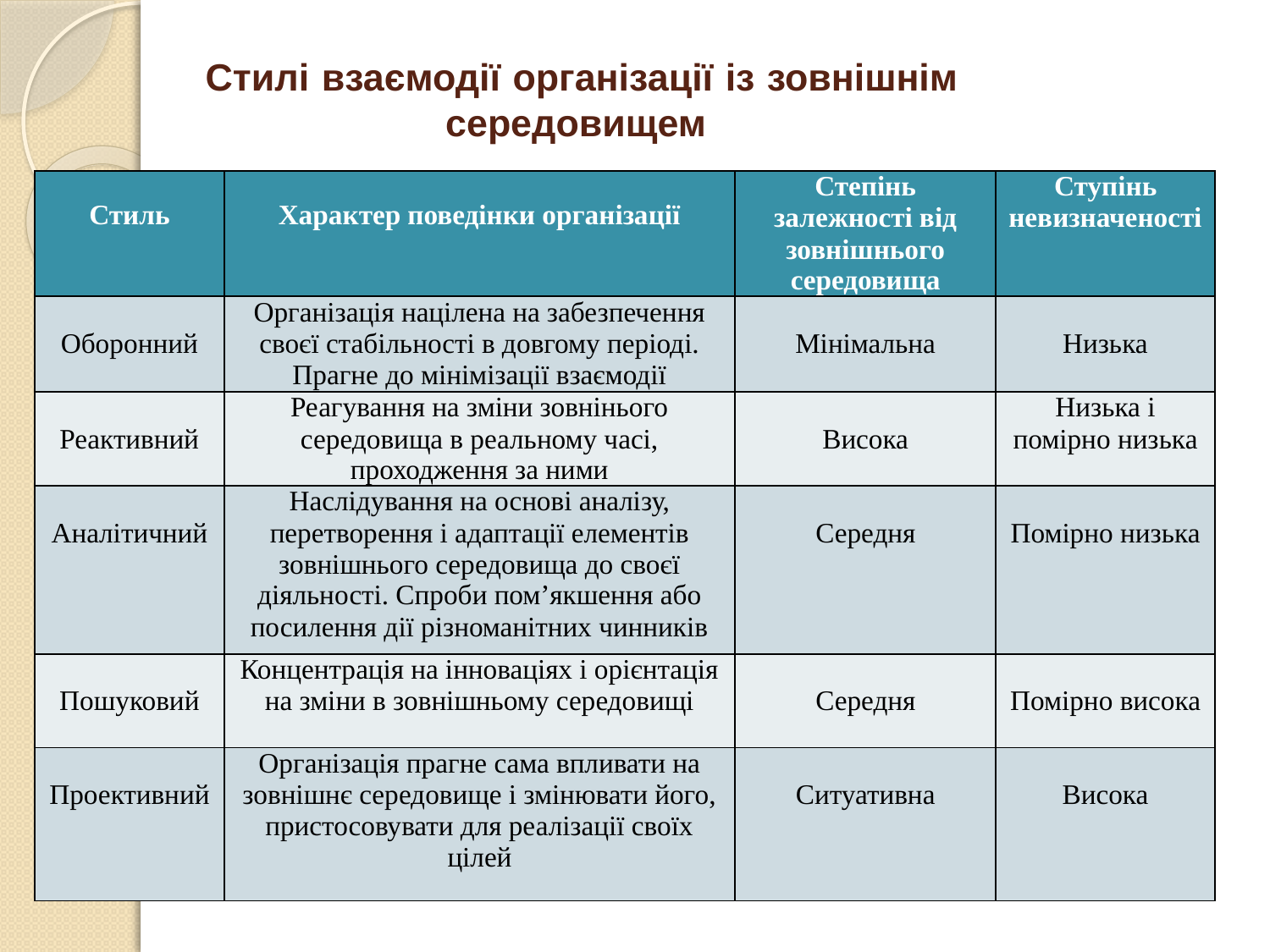

# Стилі взаємодії організації із зовнішнім середовищем
| Стиль | Характер поведінки організації | Степінь залежності від зовнішнього середовища | Ступінь невизначеності |
| --- | --- | --- | --- |
| Оборонний | Організація націлена на забезпечення своєї стабільності в довгому періоді. Прагне до мінімізації взаємодії | Мінімальна | Низька |
| Реактивний | Реагування на зміни зовнінього середовища в реальному часі, проходження за ними | Висока | Низька і помірно низька |
| Аналітичний | Наслідування на основі аналізу, перетворення і адаптації елементів зовнішнього середовища до своєї діяльності. Спроби пом’якшення або посилення дії різноманітних чинників | Середня | Помірно низька |
| Пошуковий | Концентрація на інноваціях і орієнтація на зміни в зовнішньому середовищі | Середня | Помірно висока |
| Проективний | Організація прагне сама впливати на зовнішнє середовище і змінювати його, пристосовувати для реалізації своїх цілей | Ситуативна | Висока |